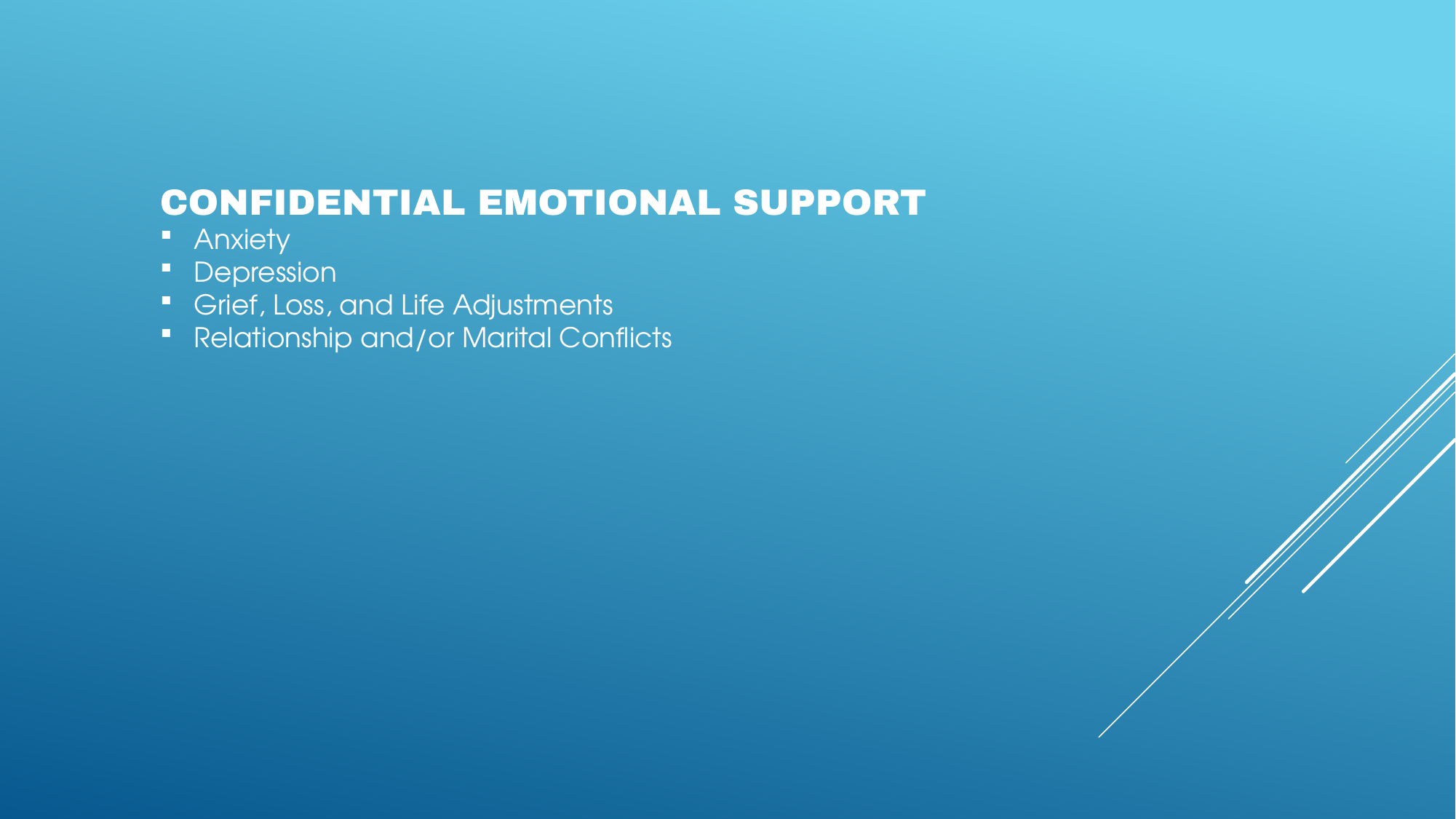

CONFIDENTIAL EMOTIONAL SUPPORT
Anxiety
Depression
Grief, Loss, and Life Adjustments
Relationship and/or Marital Conflicts